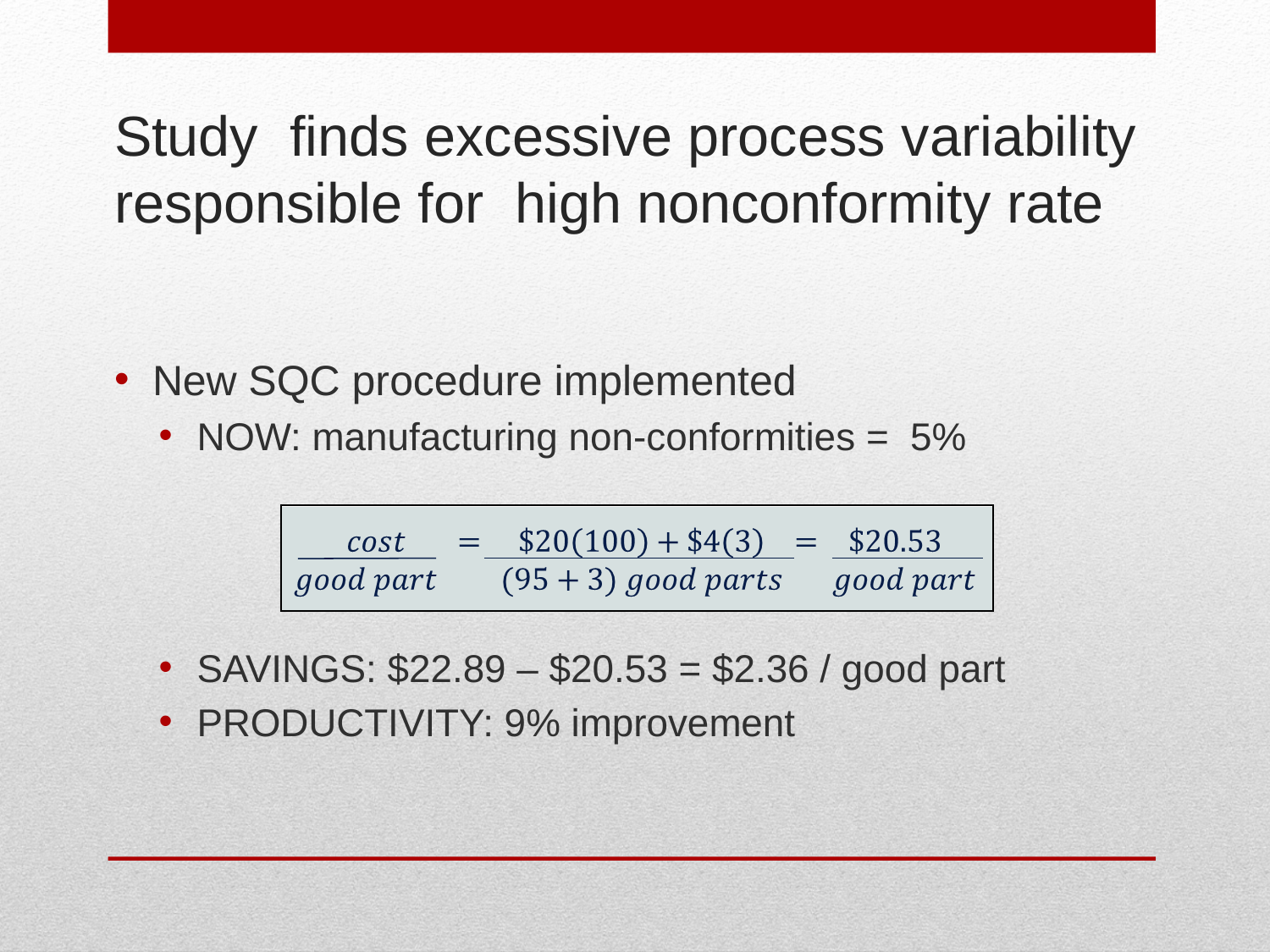

# Study  finds excessive process variability responsible for  high nonconformity rate
New SQC procedure implemented
NOW: manufacturing non-conformities =  5%

SAVINGS: $22.89 – $20.53 = $2.36 / good part
PRODUCTIVITY: 9% improvement